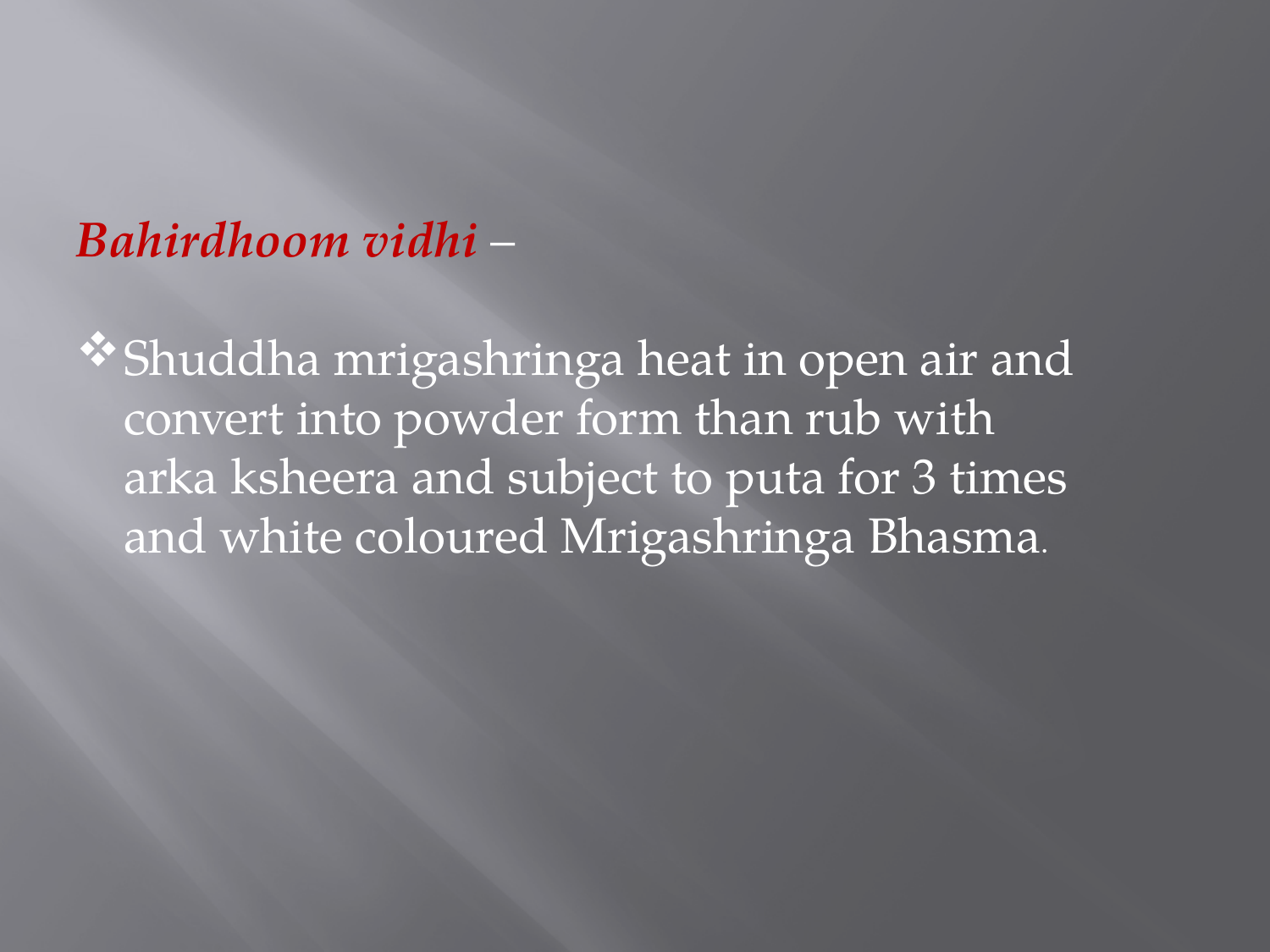

Bahirdhoom vidhi –

Shuddha mrigashringa heat in open air and convert into powder form than rub with arka ksheera and subject to puta for 3 times and white coloured Mrigashringa Bhasma.